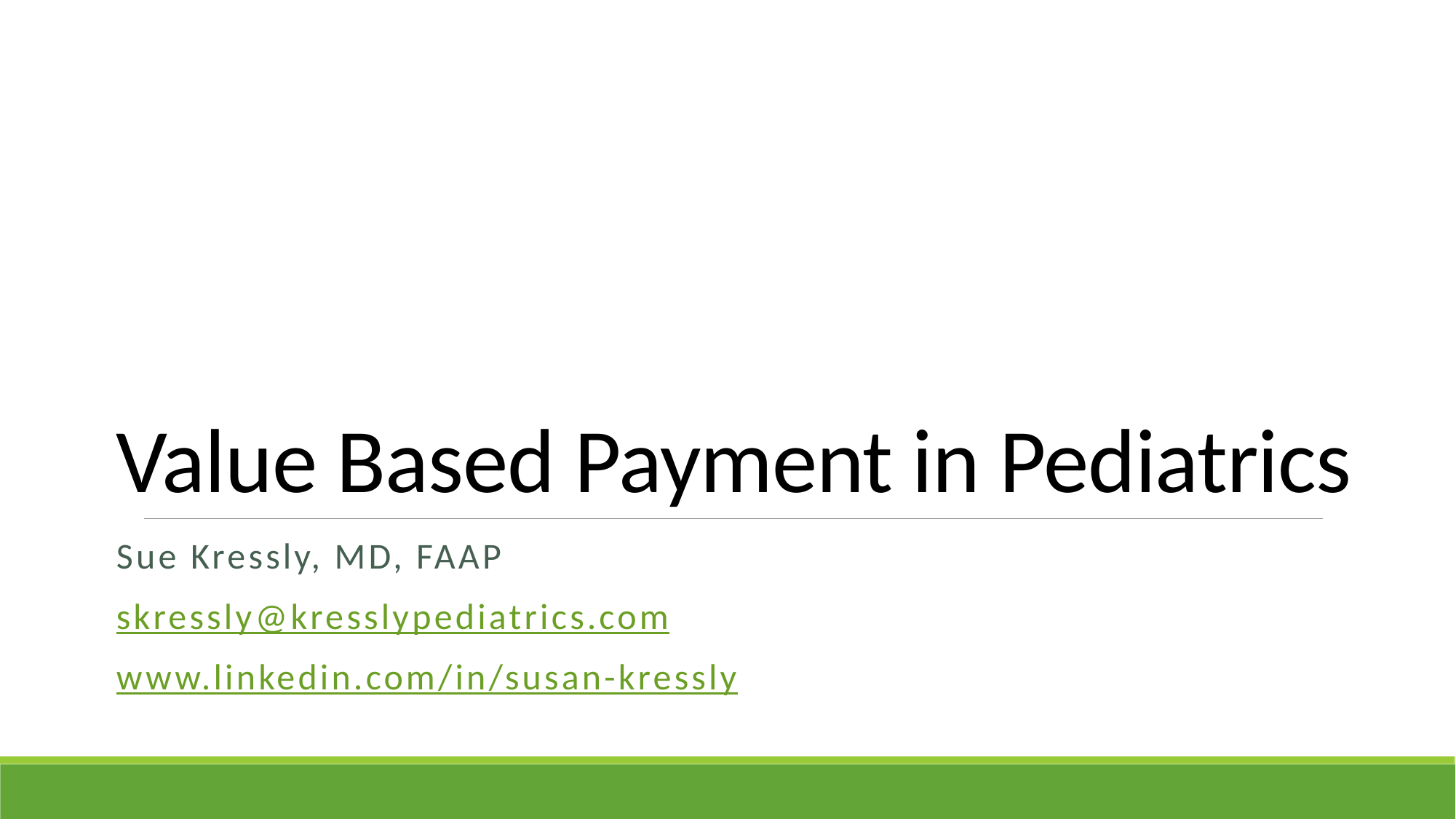

# Value Based Payment in Pediatrics
Sue Kressly, MD, FAAP
skressly@kresslypediatrics.com
www.linkedin.com/in/susan-kressly